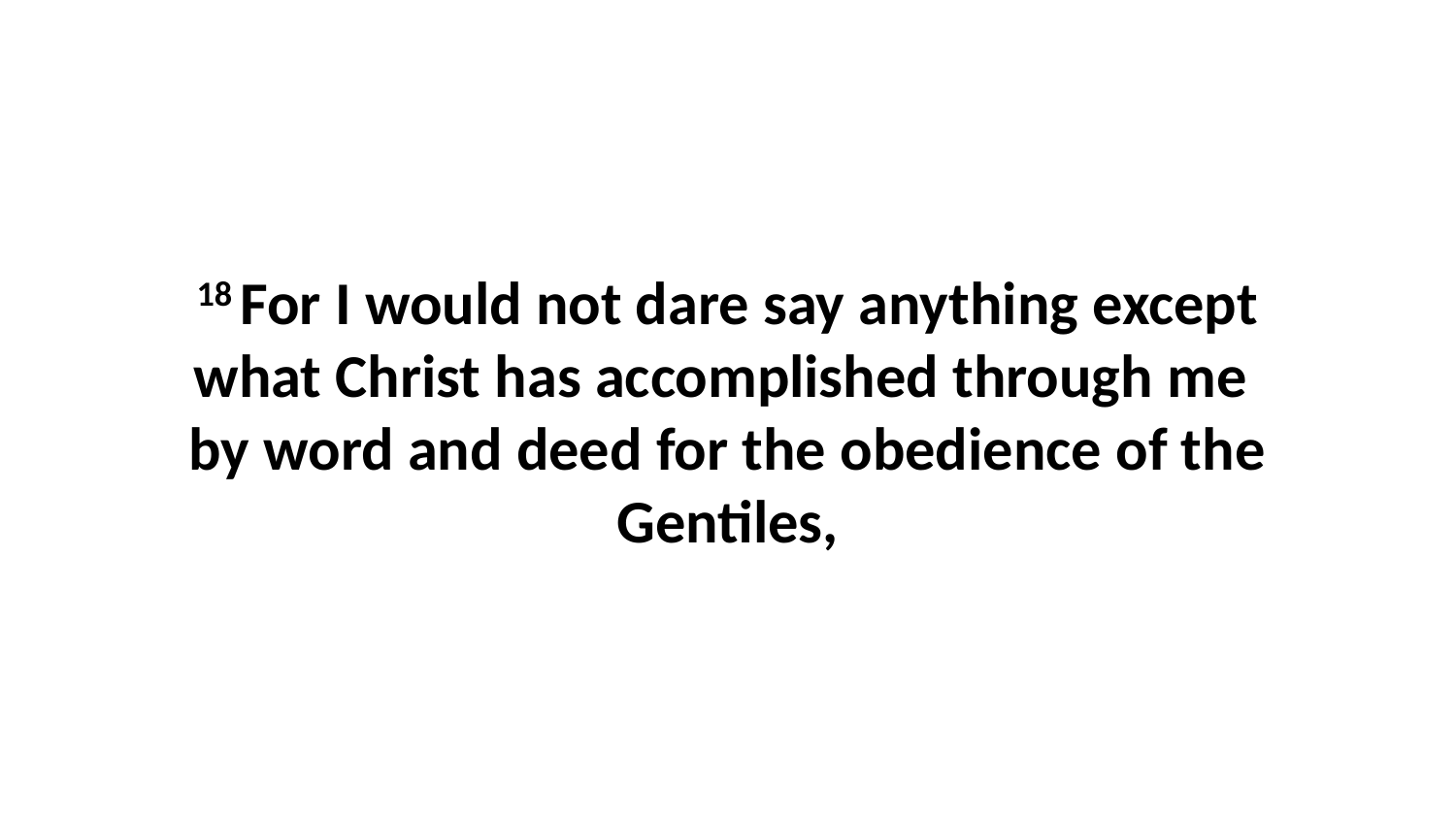

18 For I would not dare say anything except what Christ has accomplished through me  by word and deed for the obedience of the Gentiles,